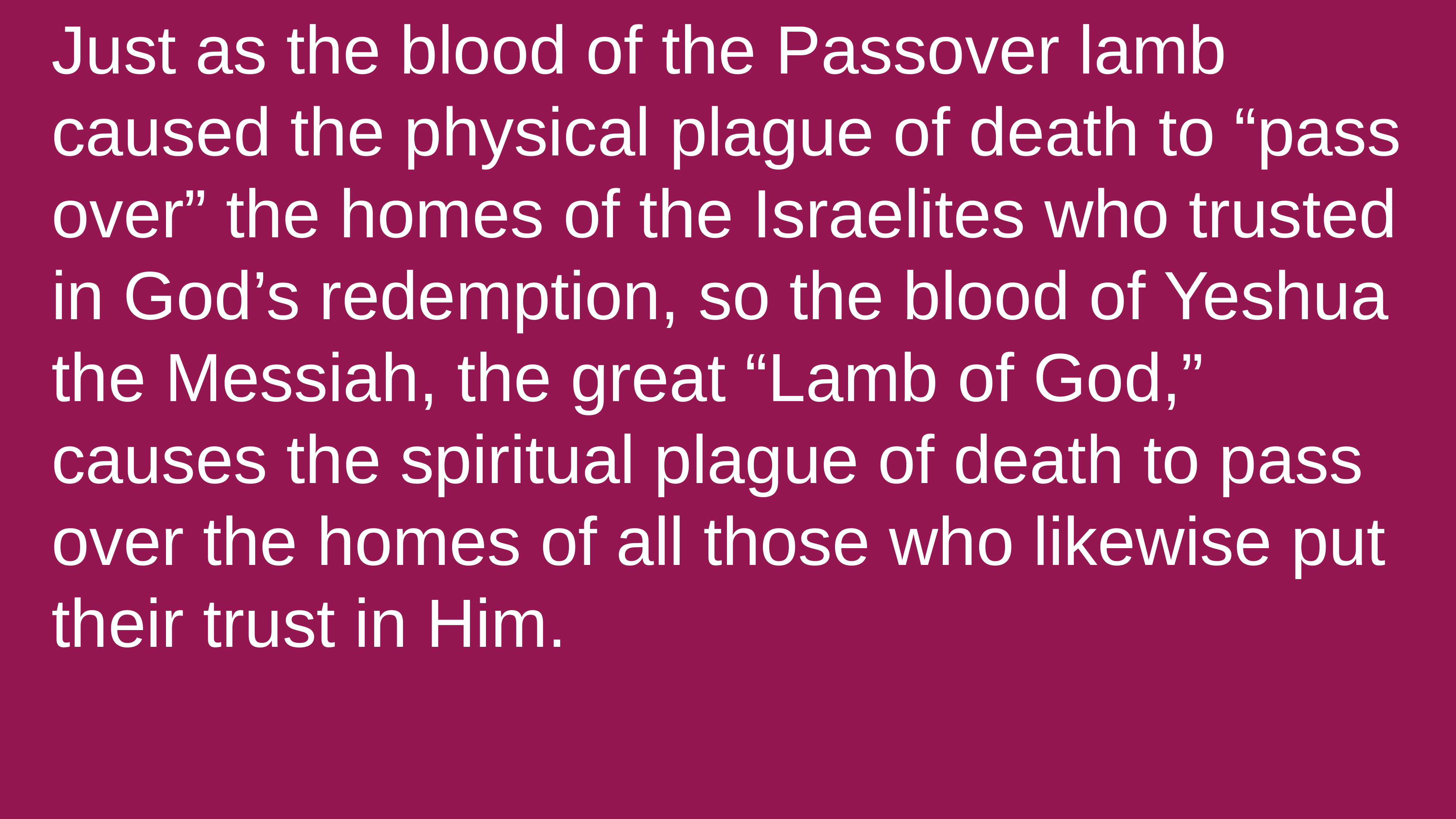

Just as the blood of the Passover lamb caused the physical plague of death to “pass over” the homes of the Israelites who trusted in God’s redemption, so the blood of Yeshua the Messiah, the great “Lamb of God,” causes the spiritual plague of death to pass over the homes of all those who likewise put their trust in Him.